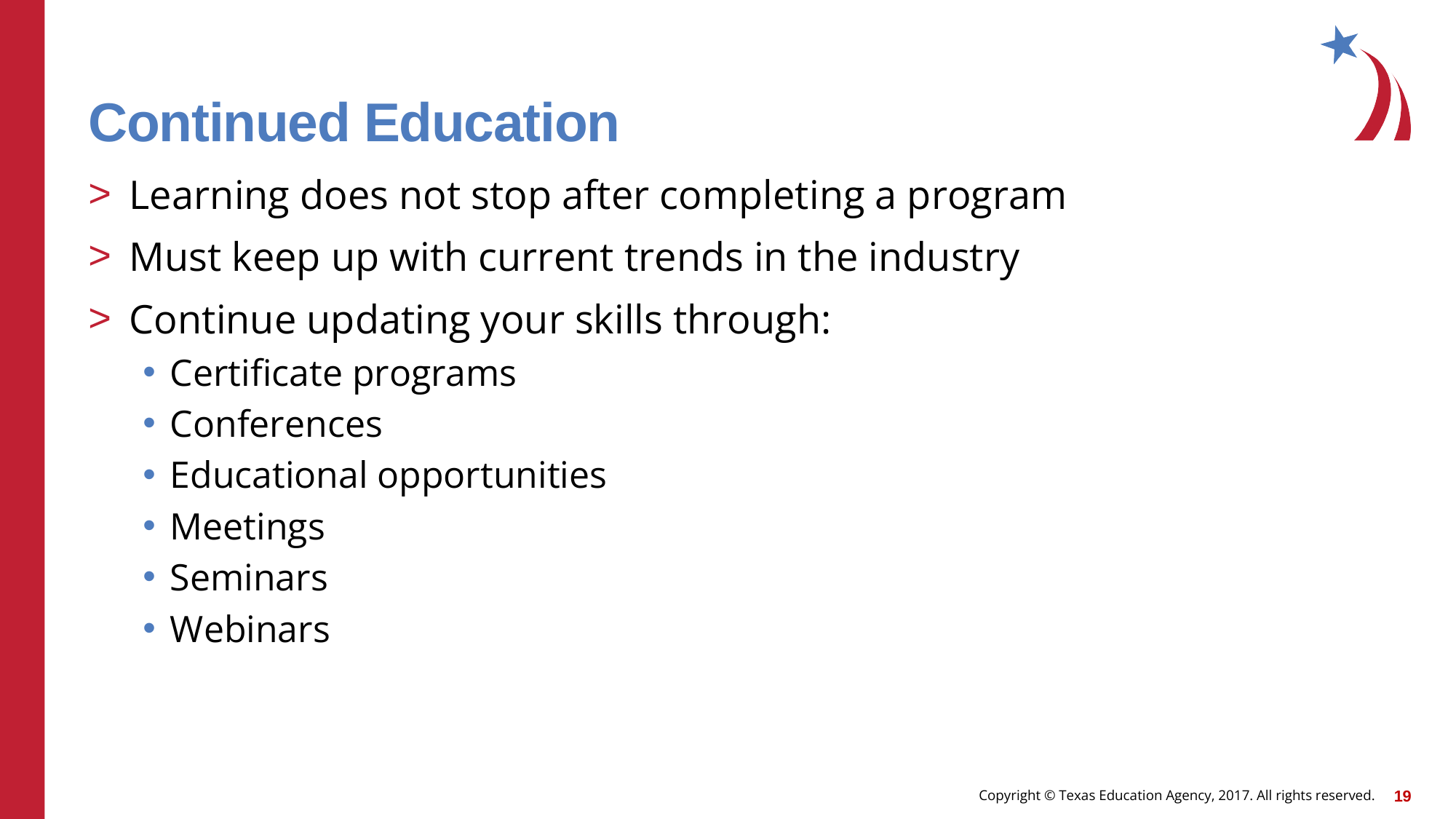

# Continued Education
Learning does not stop after completing a program
Must keep up with current trends in the industry
Continue updating your skills through:
Certificate programs
Conferences
Educational opportunities
Meetings
Seminars
Webinars